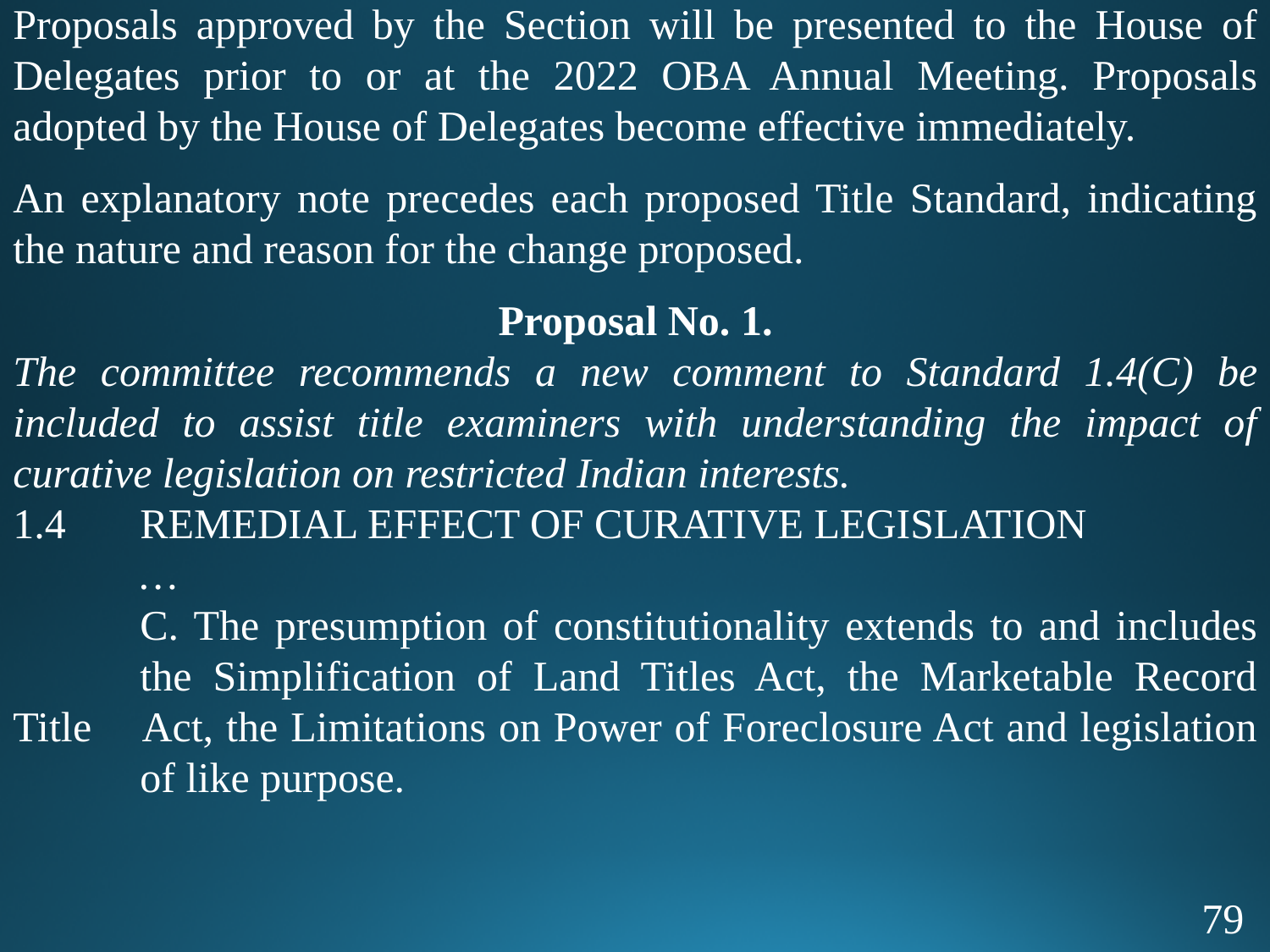

Proposals approved by the Section will be presented to the House of Delegates prior to or at the 2022 OBA Annual Meeting. Proposals adopted by the House of Delegates become effective immediately.

An explanatory note precedes each proposed Title Standard, indicating the nature and reason for the change proposed.

Proposal No. 1.
The committee recommends a new comment to Standard 1.4(C) be included to assist title examiners with understanding the impact of curative legislation on restricted Indian interests.
1.4	REMEDIAL EFFECT OF CURATIVE LEGISLATION
	…
	C. The presumption of constitutionality extends to and includes 	the Simplification of Land Titles Act, the Marketable Record Title 	Act, the Limitations on Power of Foreclosure Act and legislation 	of like purpose.
79